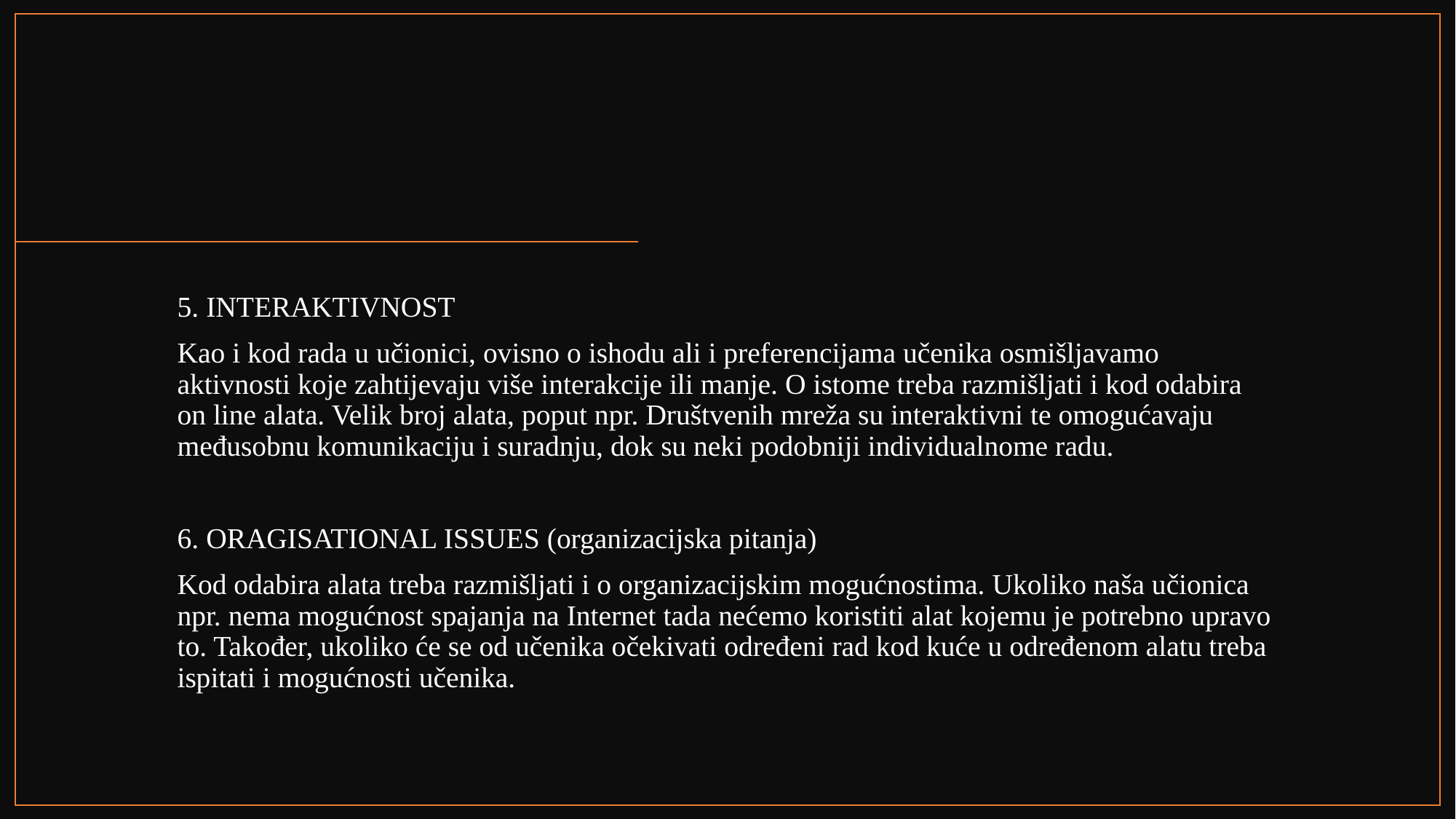

5. INTERAKTIVNOST
Kao i kod rada u učionici, ovisno o ishodu ali i preferencijama učenika osmišljavamo aktivnosti koje zahtijevaju više interakcije ili manje. O istome treba razmišljati i kod odabira on line alata. Velik broj alata, poput npr. Društvenih mreža su interaktivni te omogućavaju međusobnu komunikaciju i suradnju, dok su neki podobniji individualnome radu.

6. ORAGISATIONAL ISSUES (organizacijska pitanja)
Kod odabira alata treba razmišljati i o organizacijskim mogućnostima. Ukoliko naša učionica npr. nema mogućnost spajanja na Internet tada nećemo koristiti alat kojemu je potrebno upravo to. Također, ukoliko će se od učenika očekivati određeni rad kod kuće u određenom alatu treba ispitati i mogućnosti učenika.